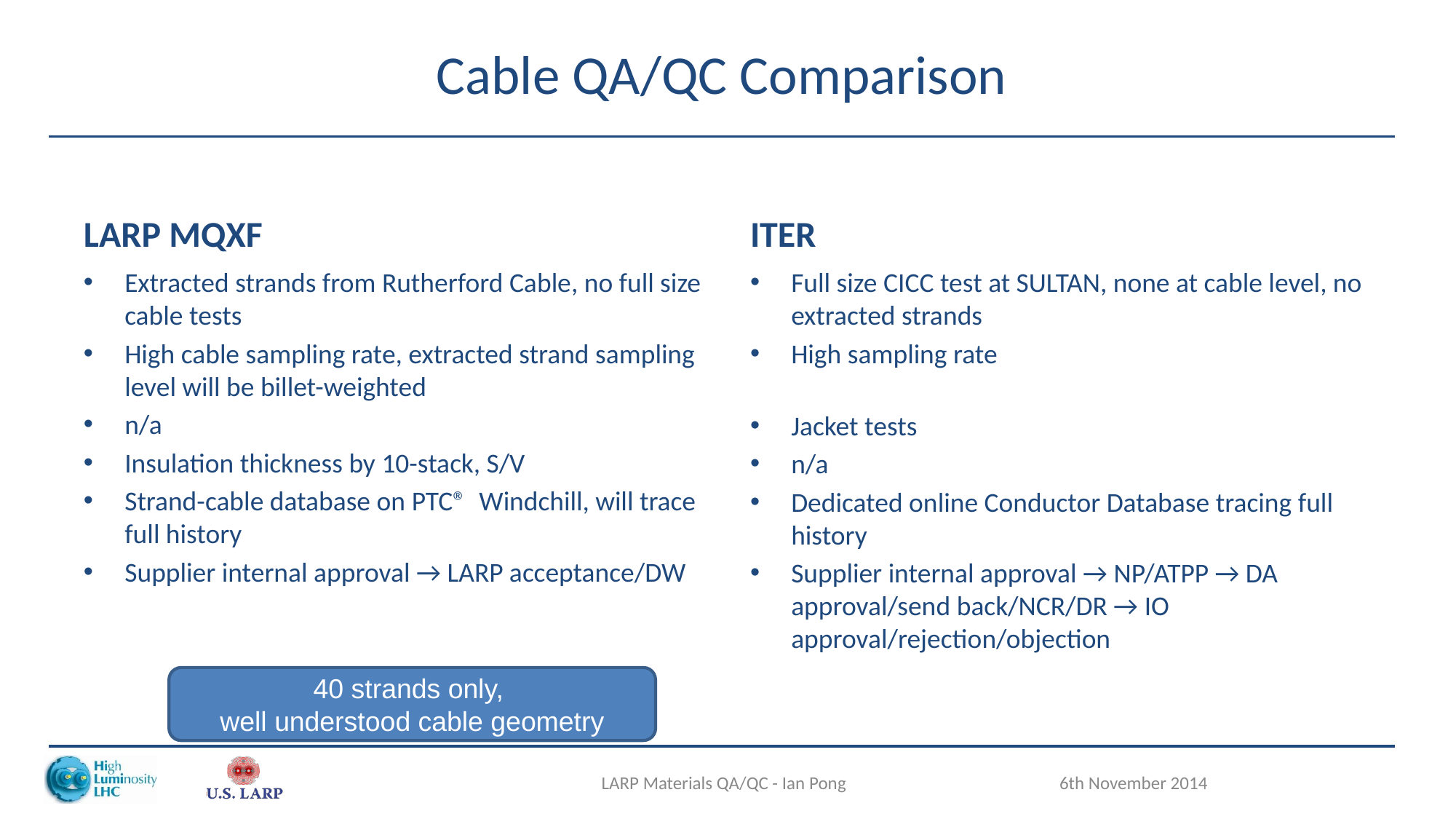

# Cable QA/QC Comparison
LARP MQXF
ITER
Extracted strands from Rutherford Cable, no full size cable tests
High cable sampling rate, extracted strand sampling level will be billet-weighted
n/a
Insulation thickness by 10-stack, S/V
Strand-cable database on PTC®  Windchill, will trace full history
Supplier internal approval → LARP acceptance/DW

Full size CICC test at SULTAN, none at cable level, no extracted strands
High sampling rate

Jacket tests
n/a
Dedicated online Conductor Database tracing full history
Supplier internal approval → NP/ATPP → DA approval/send back/NCR/DR → IO approval/rejection/objection

40 strands only,
well understood cable geometry
LARP Materials QA/QC - Ian Pong
6th November 2014